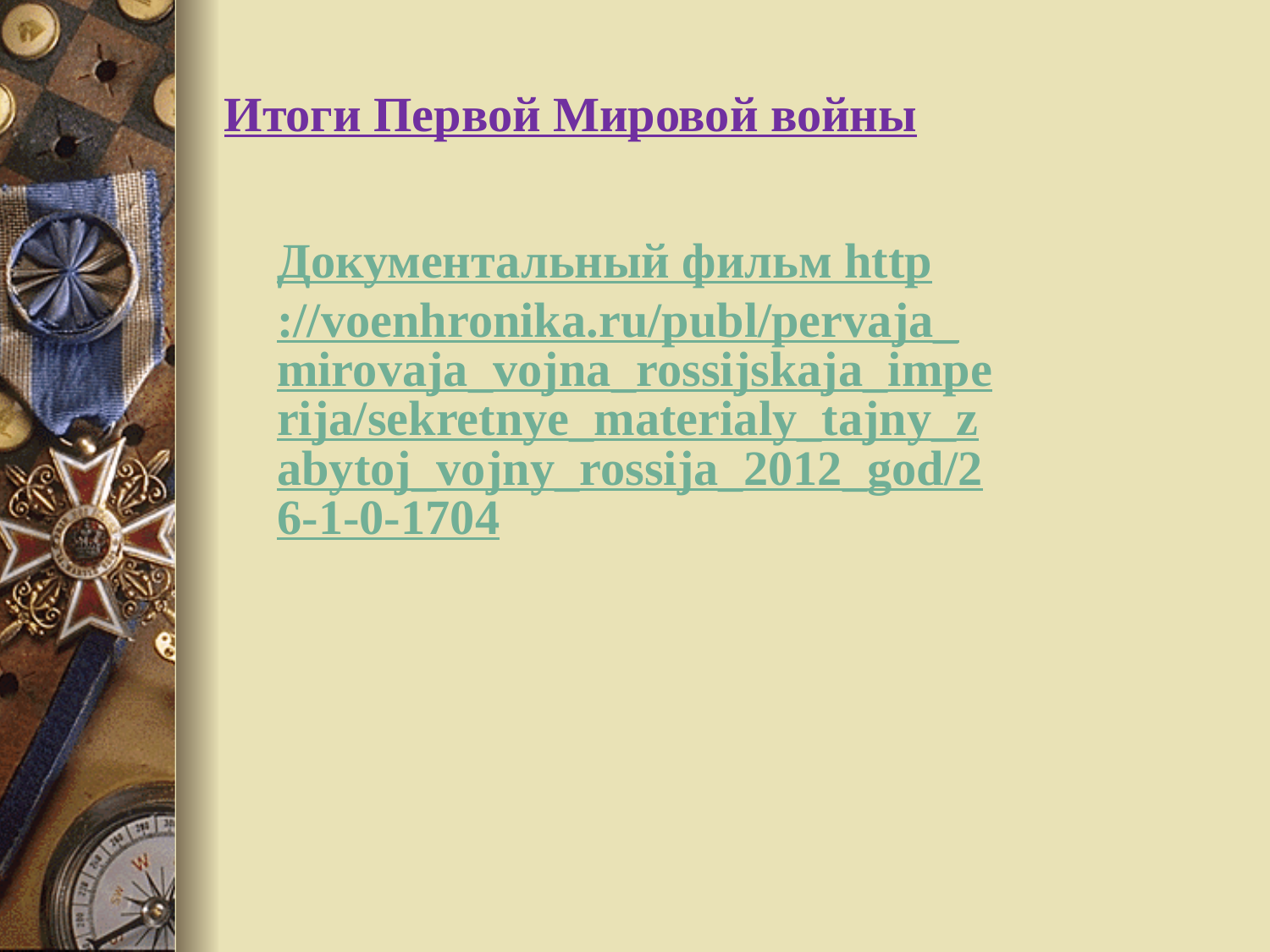

Итоги Первой Мировой войны
Документальный фильм http://voenhronika.ru/publ/pervaja_mirovaja_vojna_rossijskaja_imperija/sekretnye_materialy_tajny_zabytoj_vojny_rossija_2012_god/26-1-0-1704